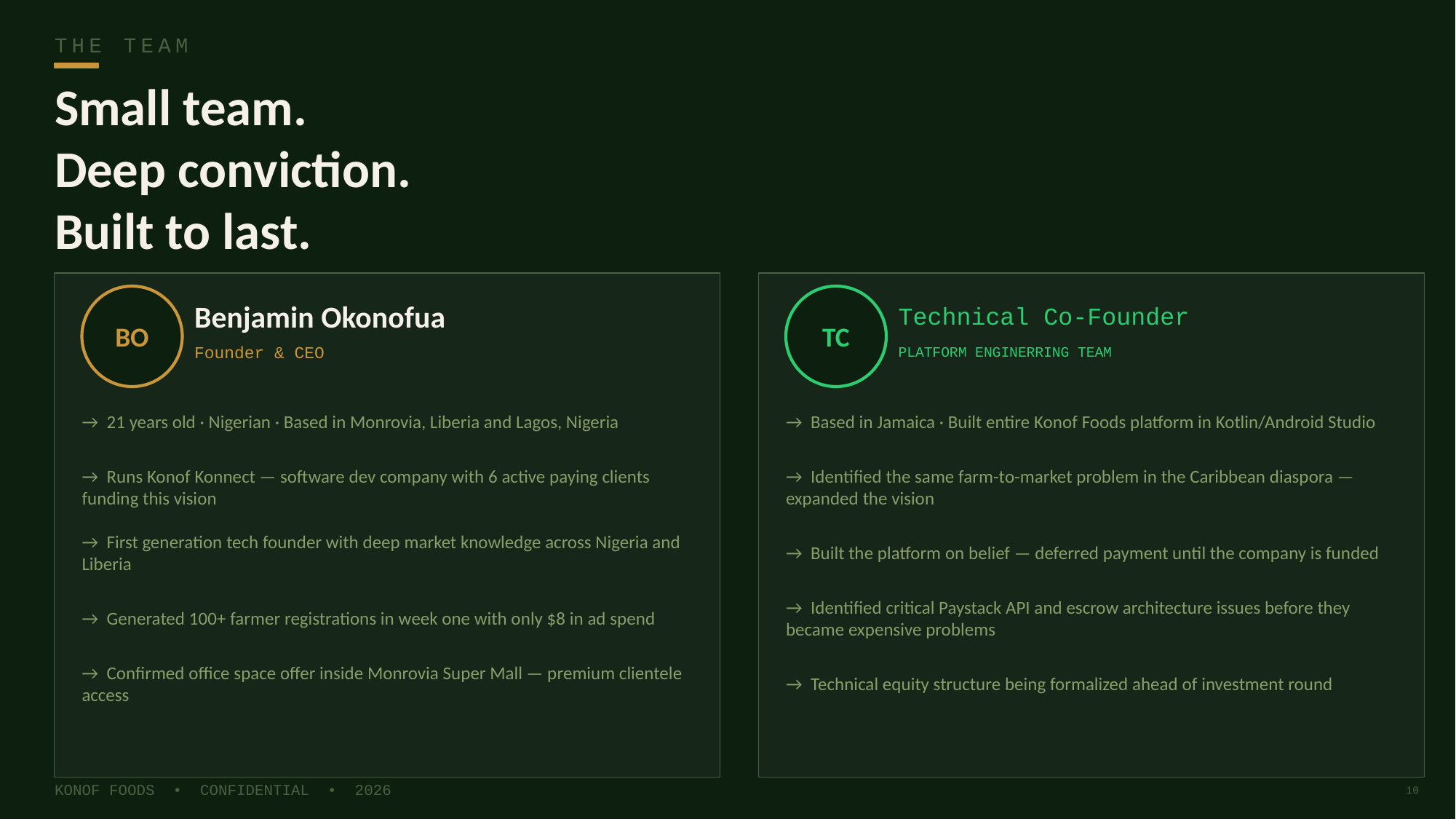

THE TEAM

Small team.
Deep conviction.
Built to last.

BO
TC
Benjamin Okonofua
Technical Co-Founder
Founder & CEO
PLATFORM ENGINERRING TEAM
→  21 years old · Nigerian · Based in Monrovia, Liberia and Lagos, Nigeria
→  Based in Jamaica · Built entire Konof Foods platform in Kotlin/Android Studio
→  Runs Konof Konnect — software dev company with 6 active paying clients funding this vision
→  Identified the same farm-to-market problem in the Caribbean diaspora — expanded the vision
→  First generation tech founder with deep market knowledge across Nigeria and Liberia
→  Built the platform on belief — deferred payment until the company is funded
→  Generated 100+ farmer registrations in week one with only $8 in ad spend
→  Identified critical Paystack API and escrow architecture issues before they became expensive problems
→  Confirmed office space offer inside Monrovia Super Mall — premium clientele access
→  Technical equity structure being formalized ahead of investment round
KONOF FOODS  •  CONFIDENTIAL  •  2026
10